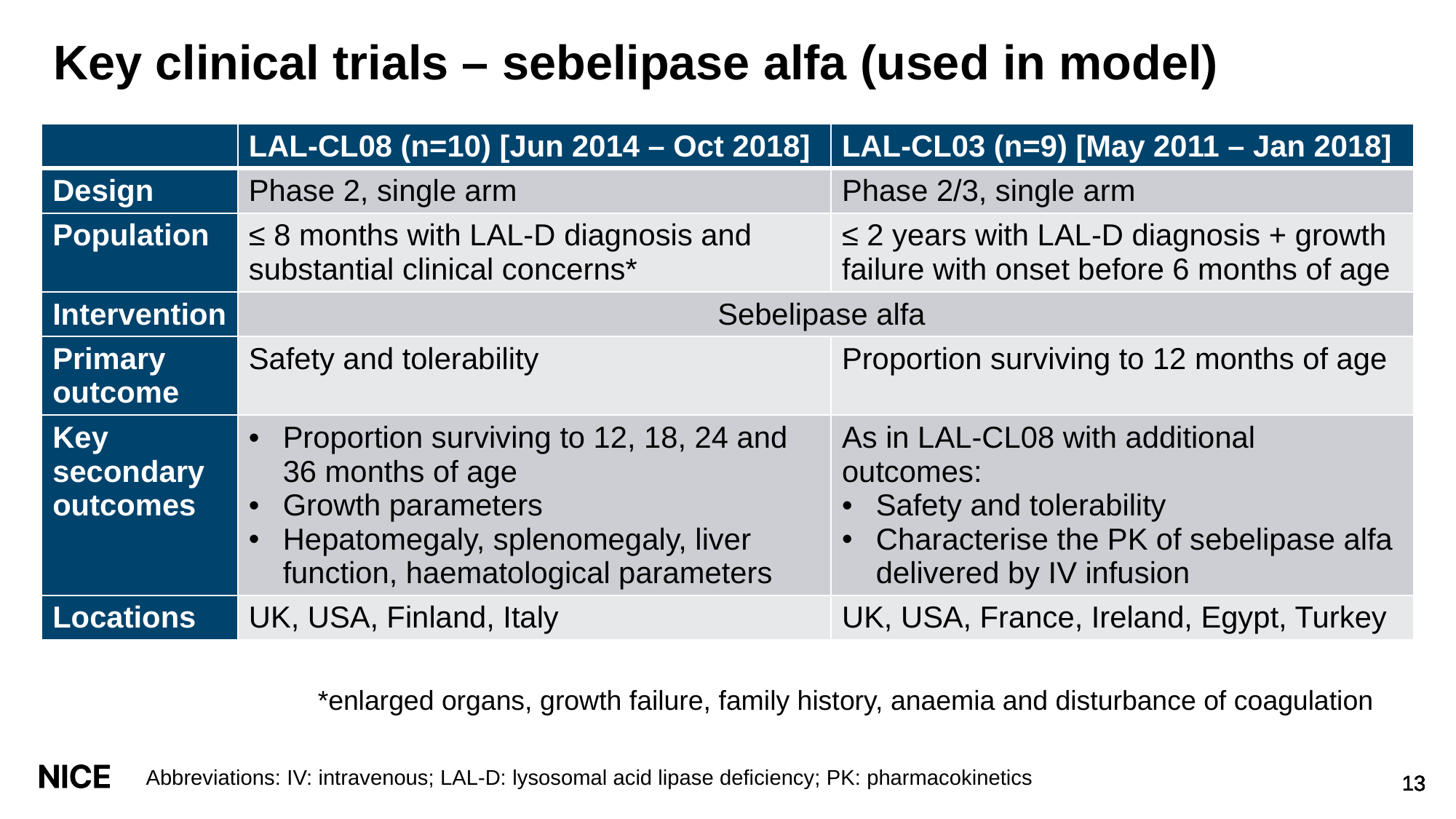

# Key clinical trials – sebelipase alfa (used in model)
|  | LAL-CL08 (n=10) [Jun 2014 – Oct 2018] | LAL-CL03 (n=9) [May 2011 – Jan 2018] |
| --- | --- | --- |
| Design | Phase 2, single arm | Phase 2/3, single arm |
| Population | ≤ 8 months with LAL-D diagnosis and substantial clinical concerns\* | ≤ 2 years with LAL-D diagnosis + growth failure with onset before 6 months of age |
| Intervention | Sebelipase alfa |  |
| Primary outcome | Safety and tolerability | Proportion surviving to 12 months of age |
| Key secondary outcomes | Proportion surviving to 12, 18, 24 and 36 months of age Growth parameters Hepatomegaly, splenomegaly, liver function, haematological parameters | As in LAL-CL08 with additional outcomes: Safety and tolerability Characterise the PK of sebelipase alfa delivered by IV infusion |
| Locations | UK, USA, Finland, Italy | UK, USA, France, Ireland, Egypt, Turkey |
*enlarged organs, growth failure, family history, anaemia and disturbance of coagulation
Abbreviations: IV: intravenous; LAL-D: lysosomal acid lipase deficiency; PK: pharmacokinetics